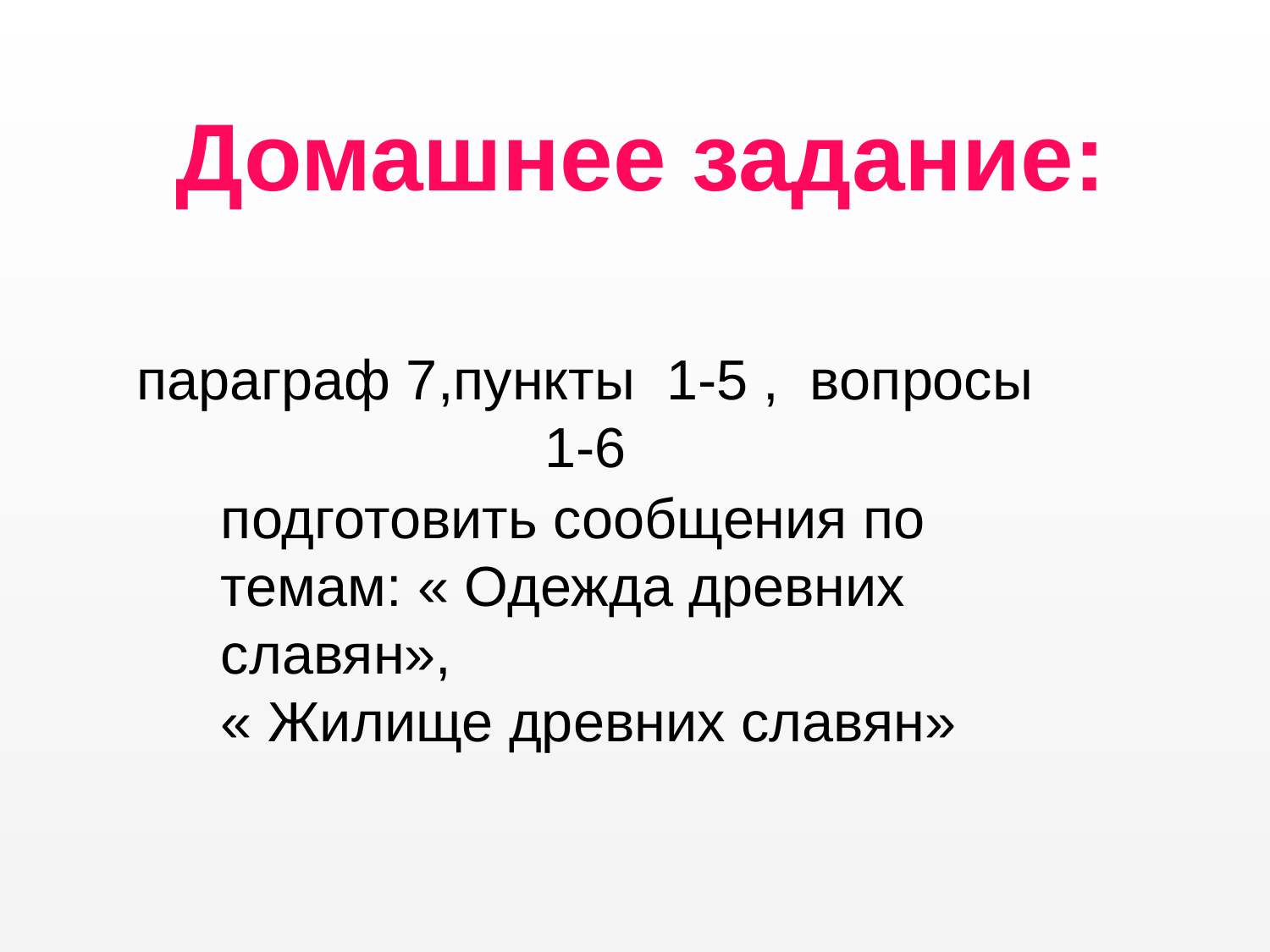

Домашнее задание:
параграф 7,пункты  1-5 ,  вопросы  1-6
подготовить сообщения по темам: « Одежда древних славян»,
« Жилище древних славян»